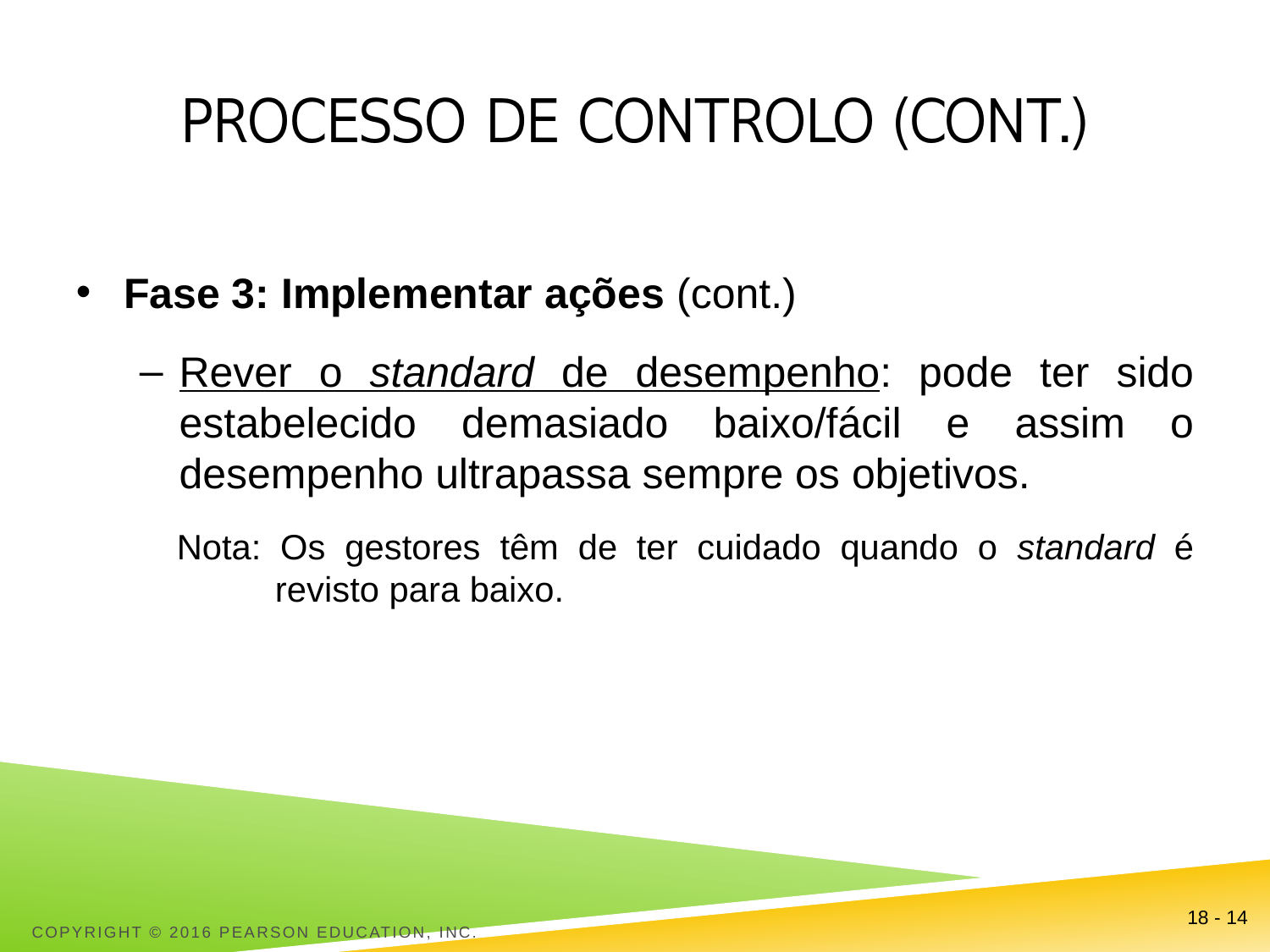

# Processo de controlo (Cont.)
Fase 3: Implementar ações (cont.)

Rever o standard de desempenho: pode ter sido estabelecido demasiado baixo/fácil e assim o desempenho ultrapassa sempre os objetivos.

Nota: Os gestores têm de ter cuidado quando o standard é revisto para baixo.
Copyright © 2016 Pearson Education, Inc.
18 - 14